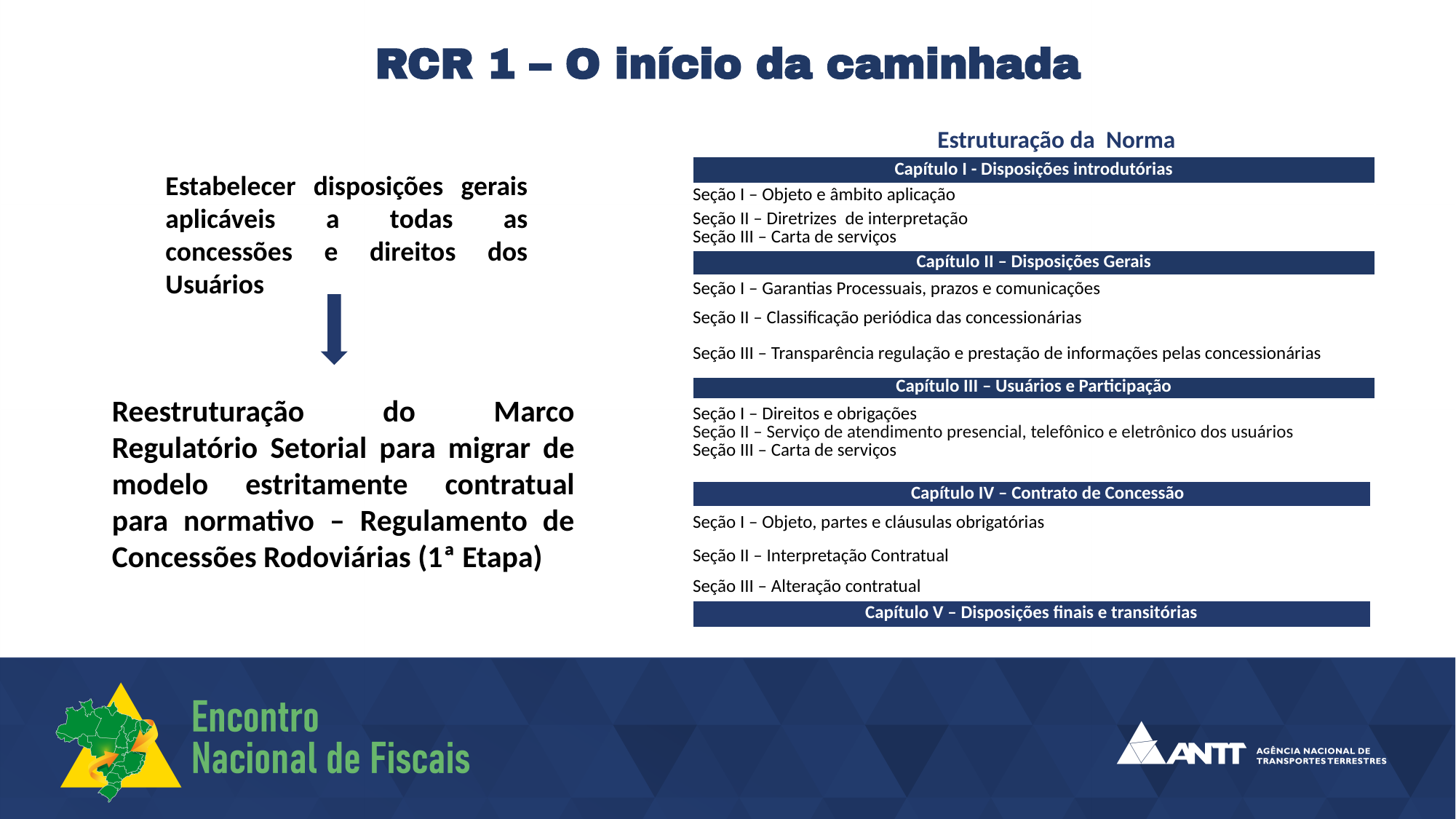

RCR 1 – O início da caminhada
Estruturação da  Norma
| Capítulo I - Disposições introdutórias |
| --- |
| Seção I – Objeto e âmbito aplicação |
| Seção II – Diretrizes  de interpretação Seção III – Carta de serviços |
| Capítulo II – Disposições Gerais |
| Seção I – Garantias Processuais, prazos e comunicações |
| Seção II – Classificação periódica das concessionárias |
| Seção III – Transparência regulação e prestação de informações pelas concessionárias |
| Capítulo III – Usuários e Participação |
| Seção I – Direitos e obrigações Seção II – Serviço de atendimento presencial, telefônico e eletrônico dos usuários Seção III – Carta de serviços |
|  |
Estabelecer disposições gerais aplicáveis a todas as concessões e direitos dos Usuários

Reestruturação do Marco Regulatório Setorial para migrar de modelo estritamente contratual para normativo – Regulamento de Concessões Rodoviárias (1ª Etapa)
| Capítulo IV – Contrato de Concessão |
| --- |
| Seção I – Objeto, partes e cláusulas obrigatórias |
| Seção II – Interpretação Contratual |
| Seção III – Alteração contratual |
| Capítulo V – Disposições finais e transitórias |